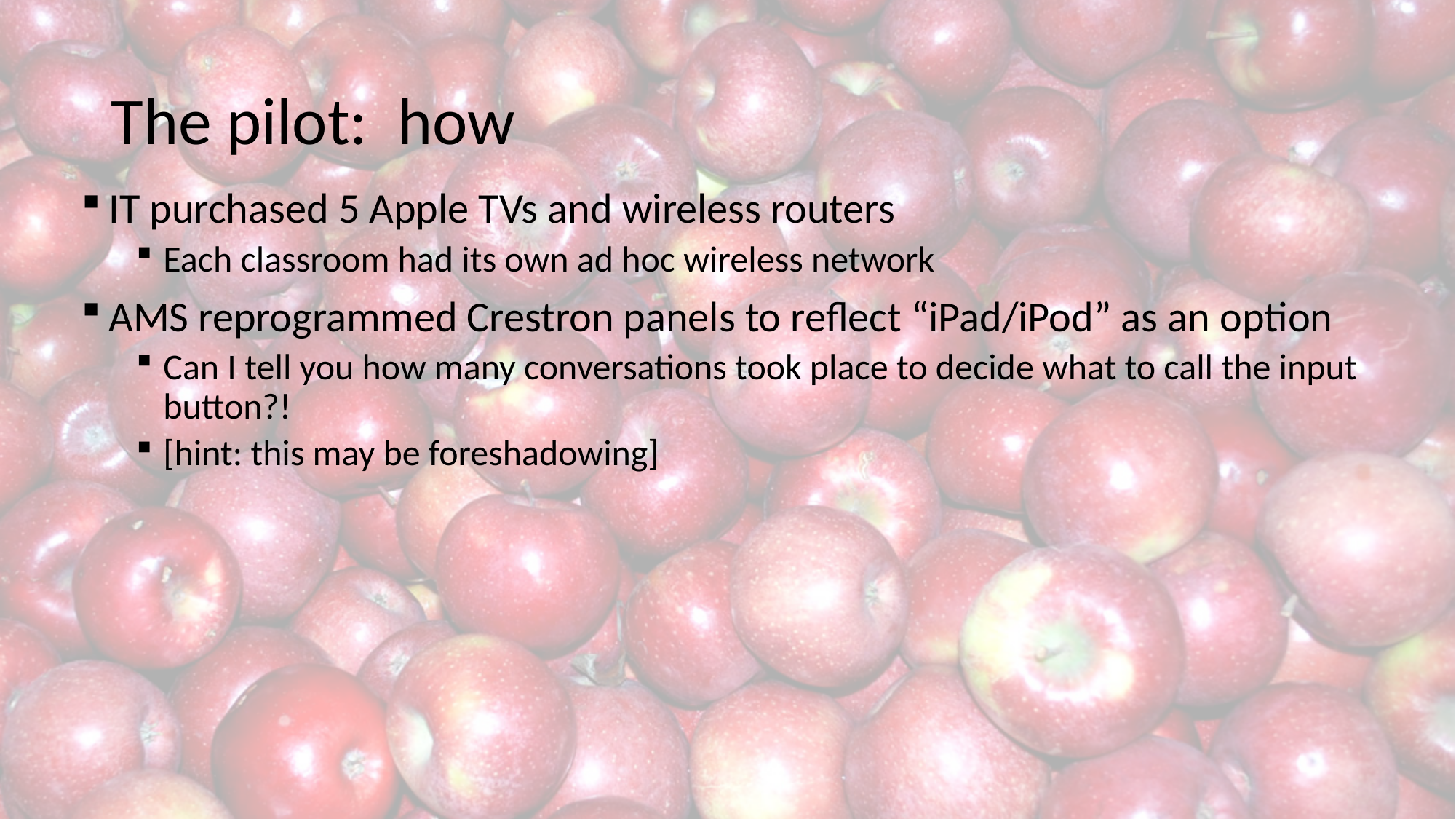

# The pilot:  how
IT purchased 5 Apple TVs and wireless routers
Each classroom had its own ad hoc wireless network
AMS reprogrammed Crestron panels to reflect “iPad/iPod” as an option
Can I tell you how many conversations took place to decide what to call the input button?!
[hint: this may be foreshadowing]